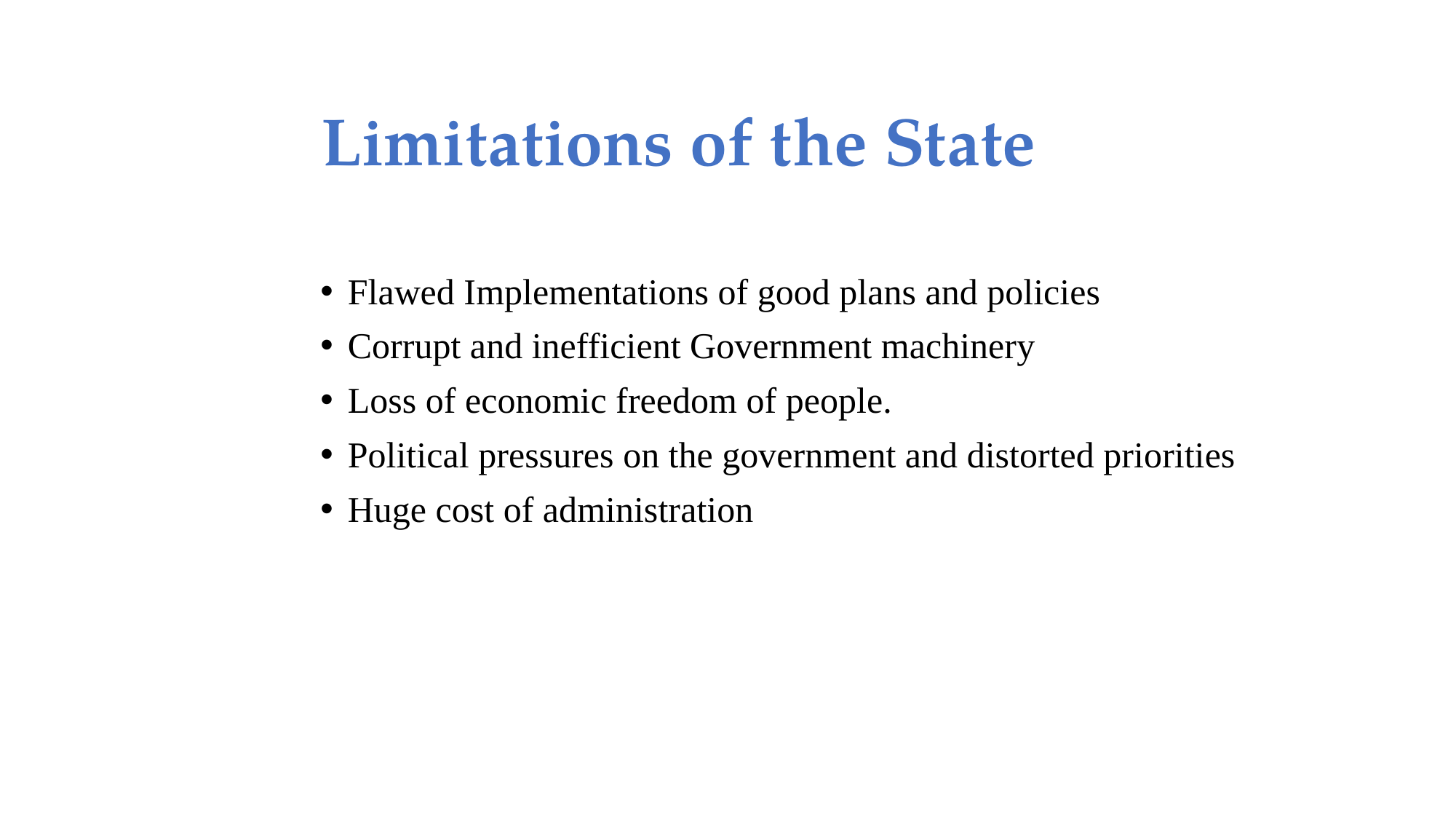

# Limitations of the State
Flawed Implementations of good plans and policies
Corrupt and inefficient Government machinery
Loss of economic freedom of people.
Political pressures on the government and distorted priorities
Huge cost of administration